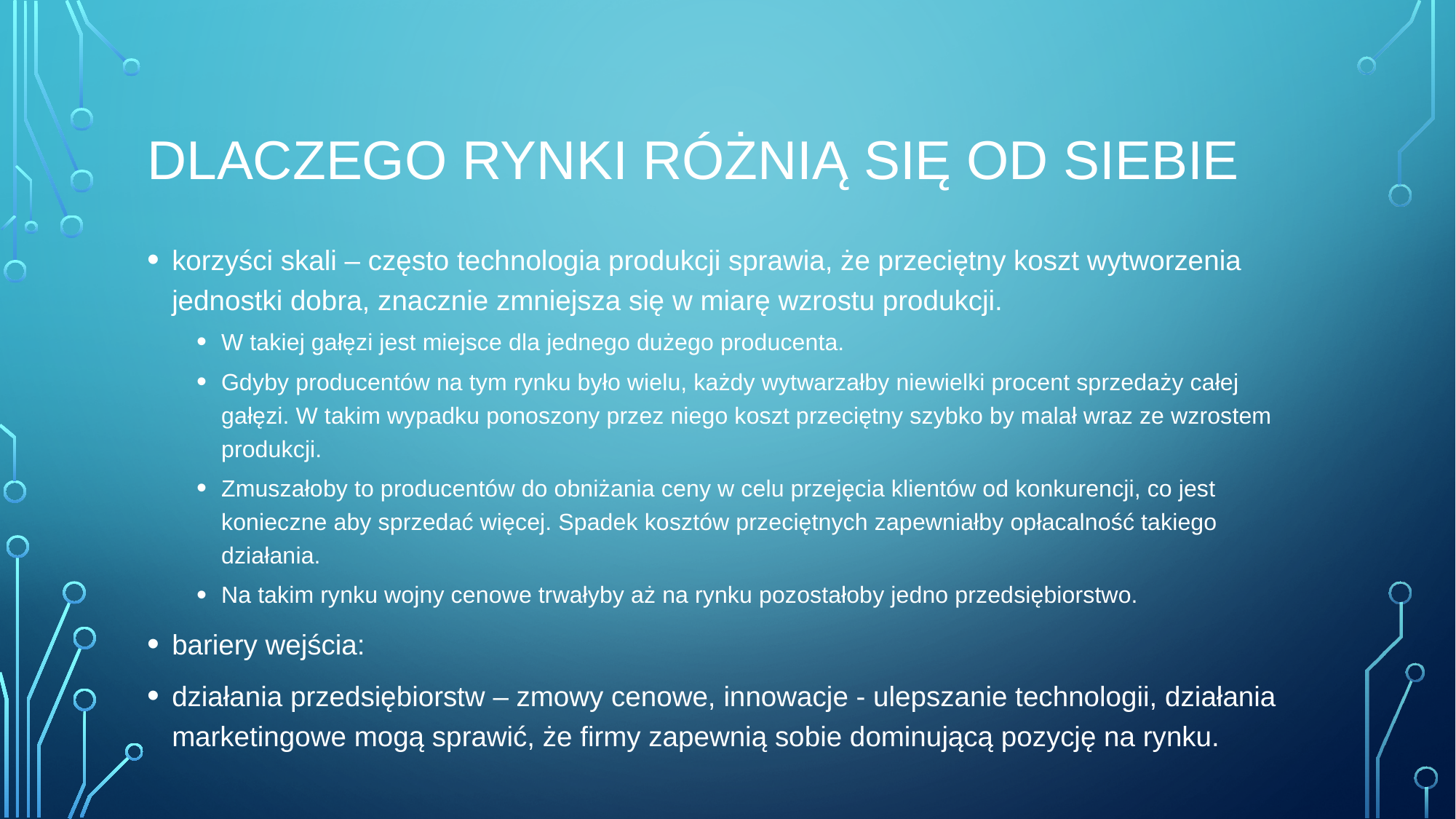

# Dlaczego rynki różnią się od siebie
korzyści skali – często technologia produkcji sprawia, że przeciętny koszt wytworzenia jednostki dobra, znacznie zmniejsza się w miarę wzrostu produkcji.
W takiej gałęzi jest miejsce dla jednego dużego producenta.
Gdyby producentów na tym rynku było wielu, każdy wytwarzałby niewielki procent sprzedaży całej gałęzi. W takim wypadku ponoszony przez niego koszt przeciętny szybko by malał wraz ze wzrostem produkcji.
Zmuszałoby to producentów do obniżania ceny w celu przejęcia klientów od konkurencji, co jest konieczne aby sprzedać więcej. Spadek kosztów przeciętnych zapewniałby opłacalność takiego działania.
Na takim rynku wojny cenowe trwałyby aż na rynku pozostałoby jedno przedsiębiorstwo.
bariery wejścia:
działania przedsiębiorstw – zmowy cenowe, innowacje - ulepszanie technologii, działania marketingowe mogą sprawić, że firmy zapewnią sobie dominującą pozycję na rynku.